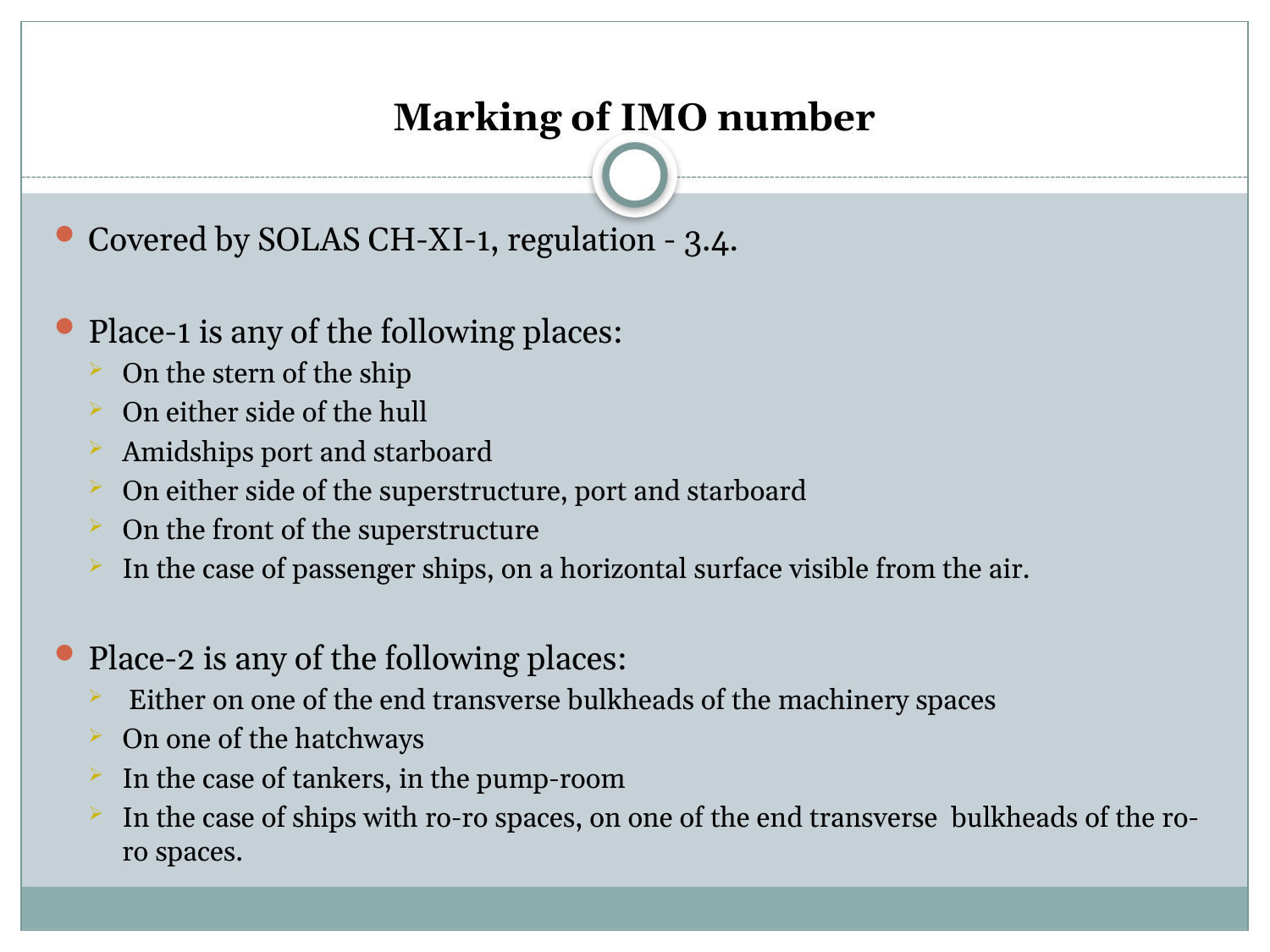

# Marking of IMO number
Covered by SOLAS CH-XI-1, regulation - 3.4.

Place-1 is any of the following places:
On the stern of the ship
On either side of the hull
Amidships port and starboard
On either side of the superstructure, port and starboard
On the front of the superstructure
In the case of passenger ships, on a horizontal surface visible from the air.

Place-2 is any of the following places:
 Either on one of the end transverse bulkheads of the machinery spaces
On one of the hatchways
In the case of tankers, in the pump-room
In the case of ships with ro-ro spaces, on one of the end transverse  bulkheads of the ro-ro spaces.